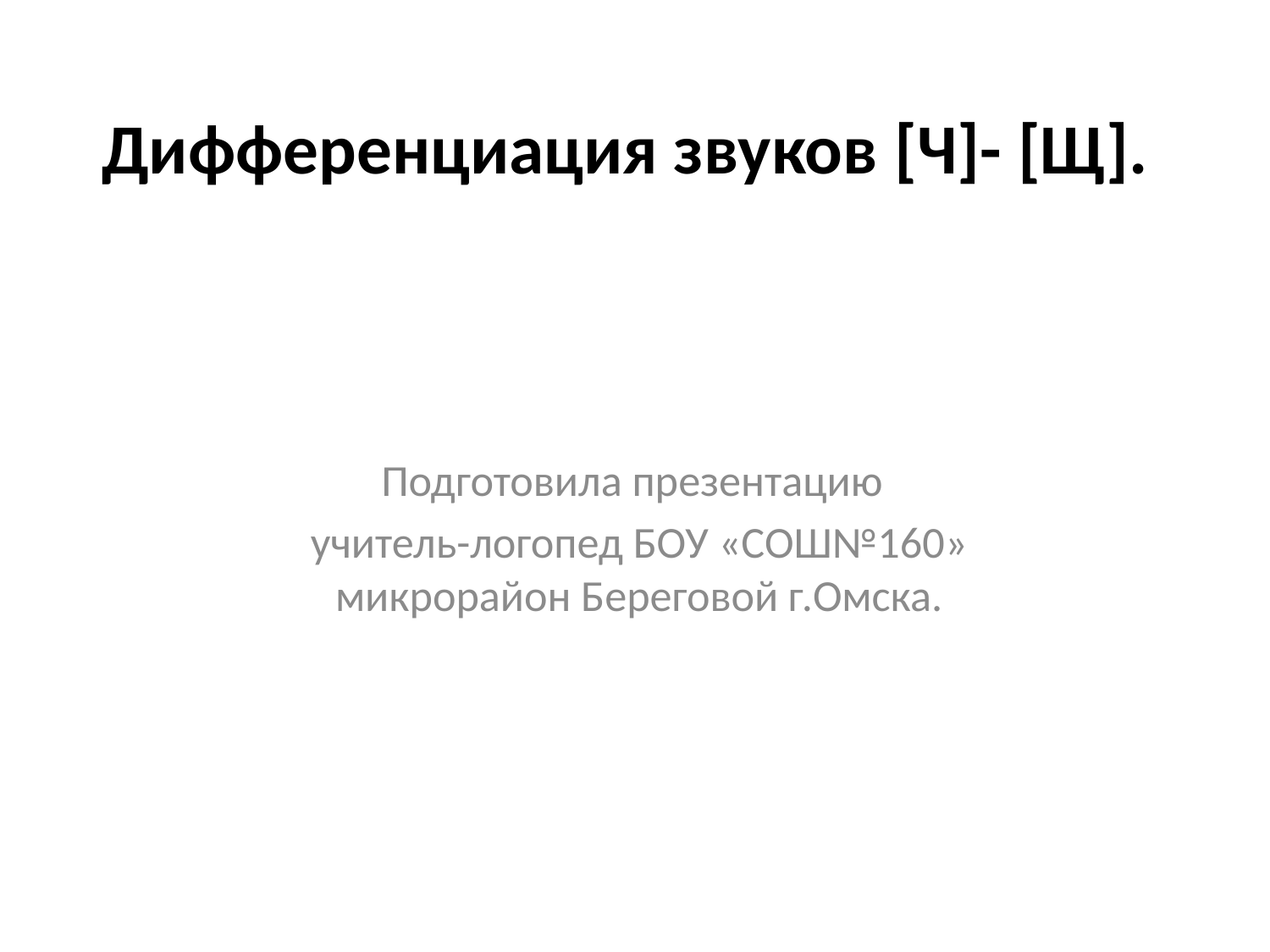

# Дифференциация звуков [Ч]- [Щ].
 Подготовила презентацию
учитель-логопед БОУ «СОШ№160» микрорайон Береговой г.Омска.